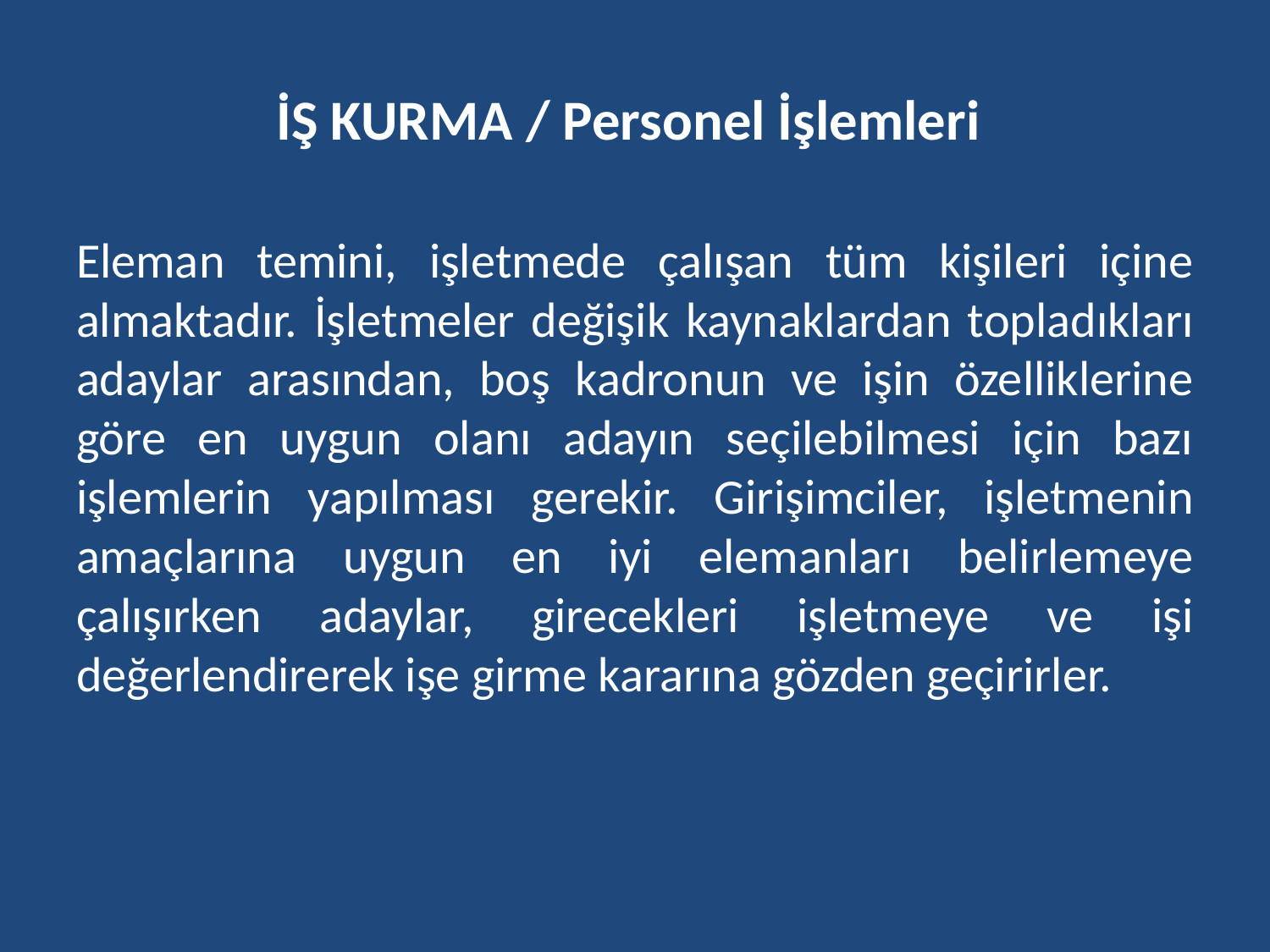

# İŞ KURMA / Personel İşlemleri
Eleman temini, işletmede çalışan tüm kişileri içine almaktadır. İşletmeler değişik kaynaklardan topladıkları adaylar arasından, boş kadronun ve işin özelliklerine göre en uygun olanı adayın seçilebilmesi için bazı işlemlerin yapılması gerekir. Girişimciler, işletmenin amaçlarına uygun en iyi elemanları belirlemeye çalışırken adaylar, girecekleri işletmeye ve işi değerlendirerek işe girme kararına gözden geçirirler.